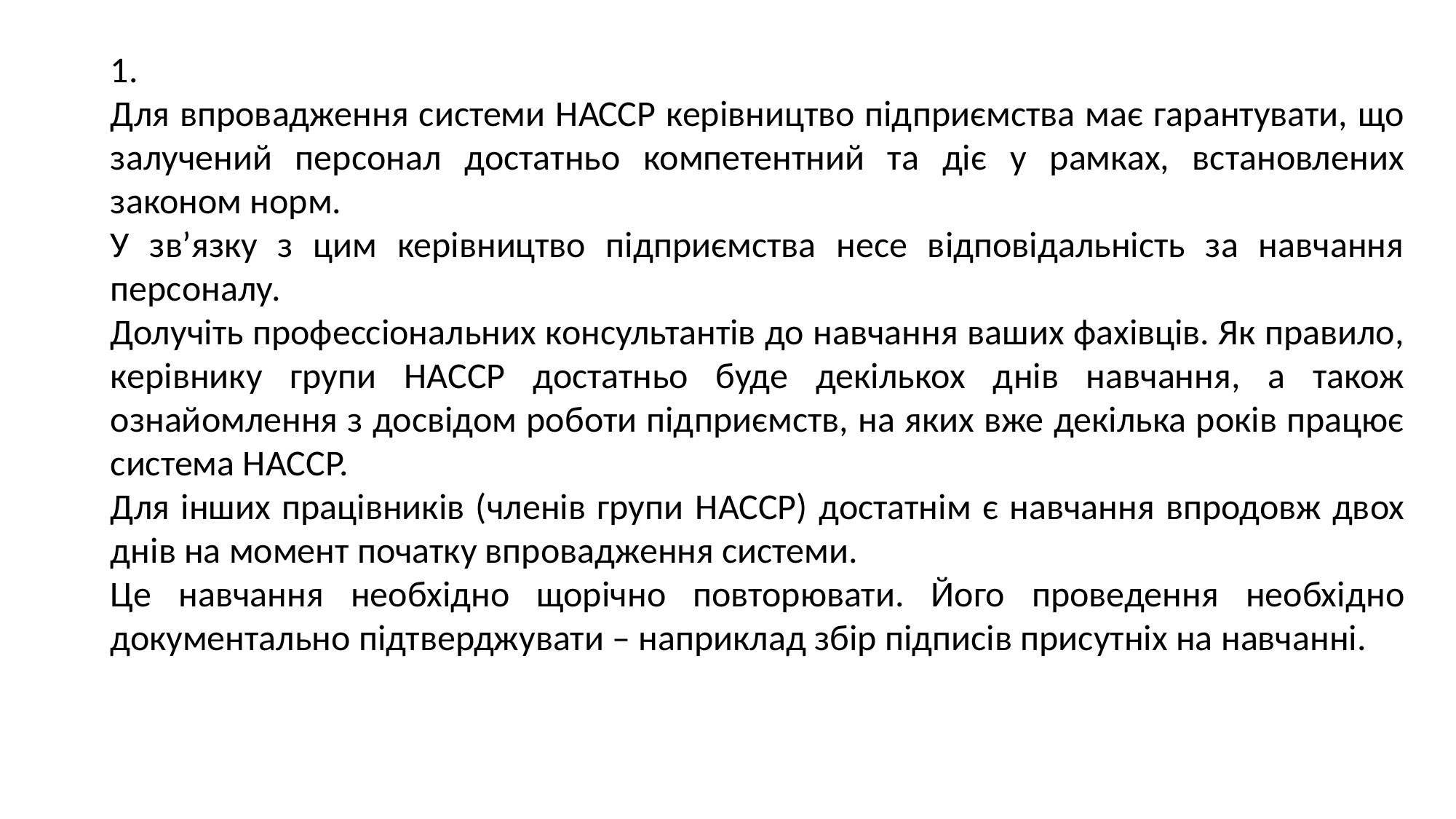

1.
Для впровадження системи НАССР керівництво підприємства має гарантувати, що залучений персонал достатньо компетентний та діє у рамках, встановлених законом норм.
У зв’язку з цим керівництво підприємства несе відповідальність за навчання персоналу.
Долучіть профессіональних консультантів до навчання ваших фахівців. Як правило, керівнику групи HACCP достатньо буде декількох днів навчання, а також ознайомлення з досвідом роботи підприємств, на яких вже декілька років працює система HACCP.
Для інших працівників (членів групи HACCP) достатнім є навчання впродовж двох днів на момент початку впровадження системи.
Це навчання необхідно щорічно повторювати. Його проведення необхідно документально підтверджувати – наприклад збір підписів присутніх на навчанні.